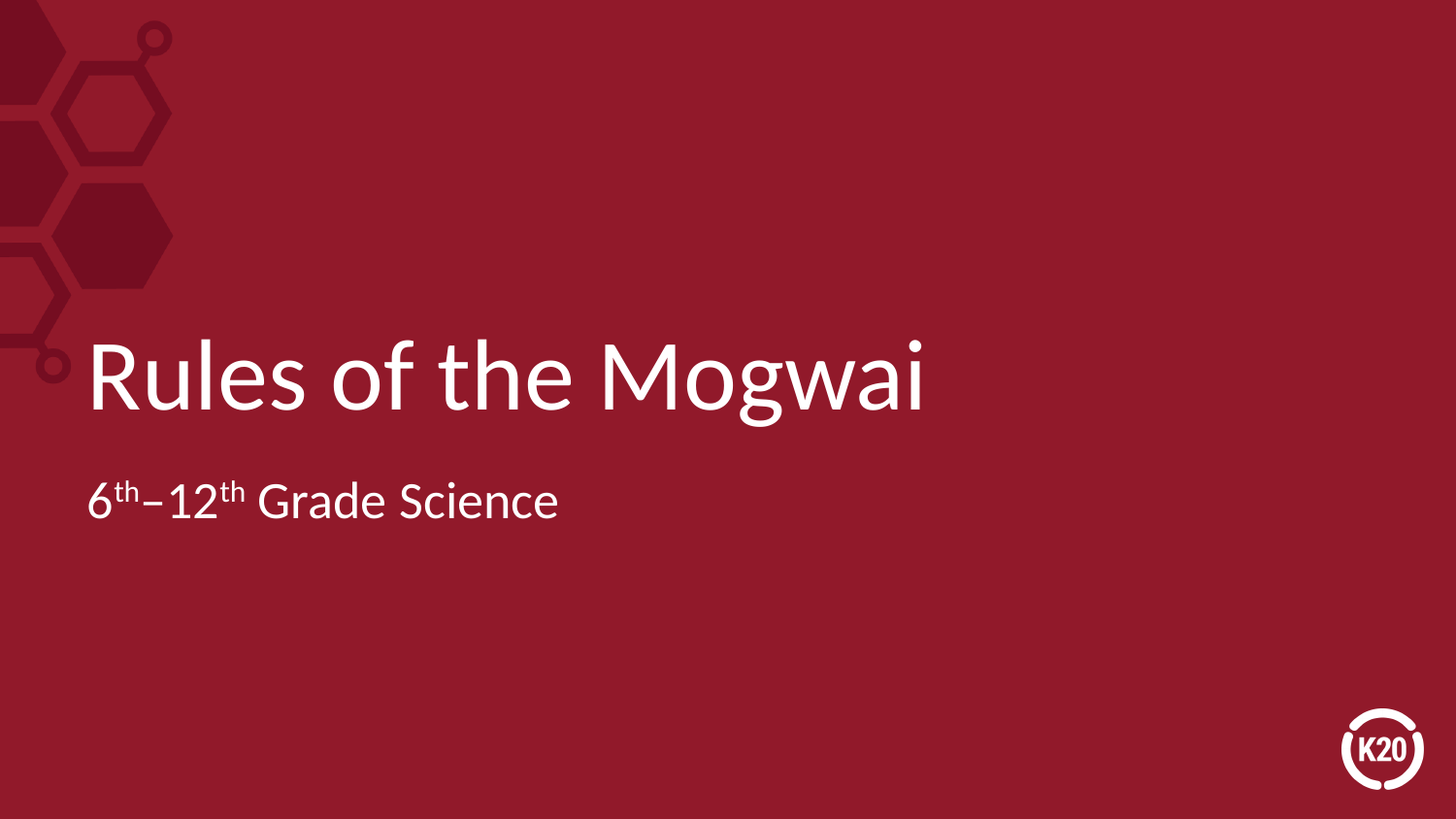

# Rules of the Mogwai
6th–12th Grade Science